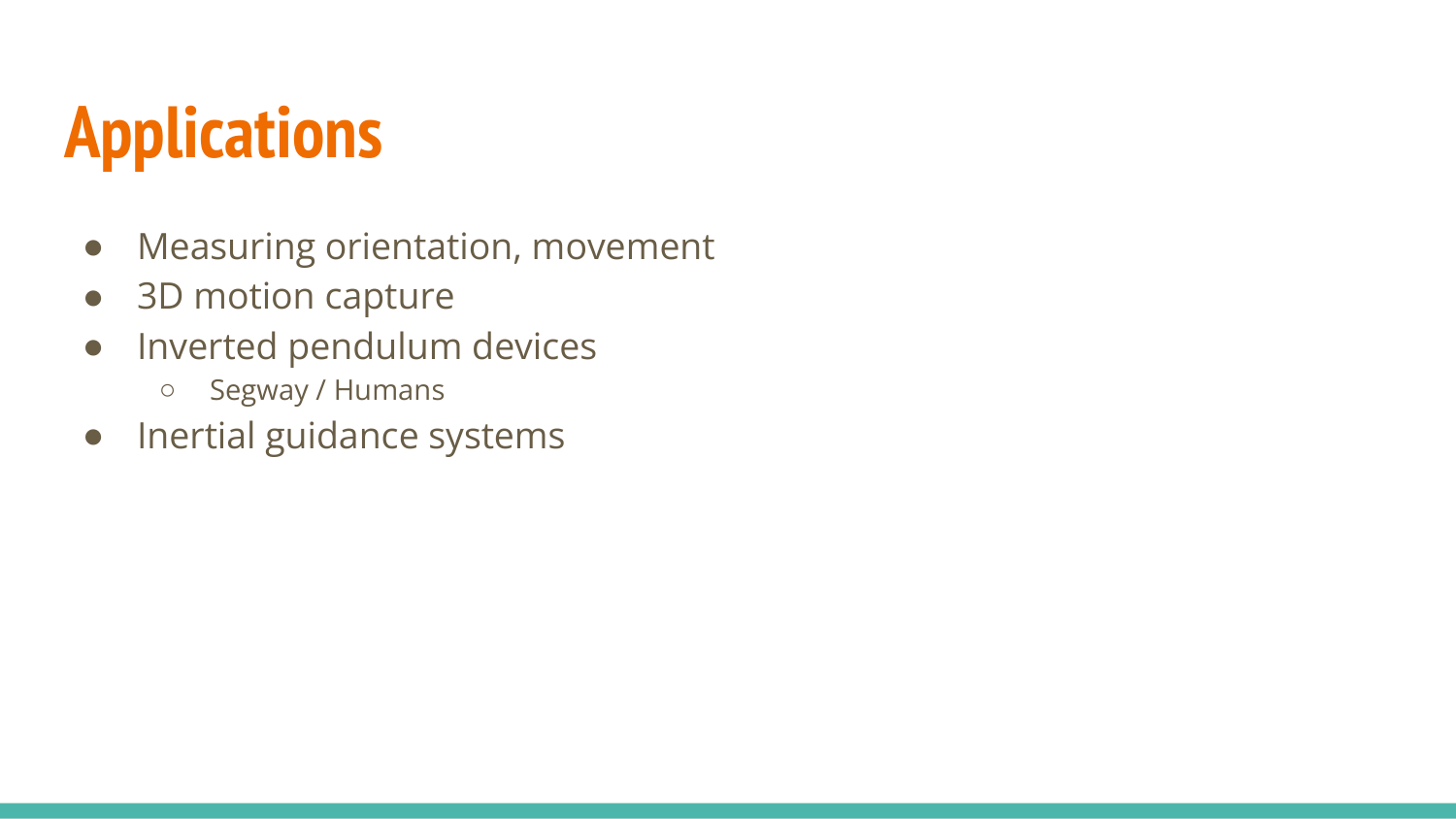

# Applications
Measuring orientation, movement
3D motion capture
Inverted pendulum devices
Segway / Humans
Inertial guidance systems